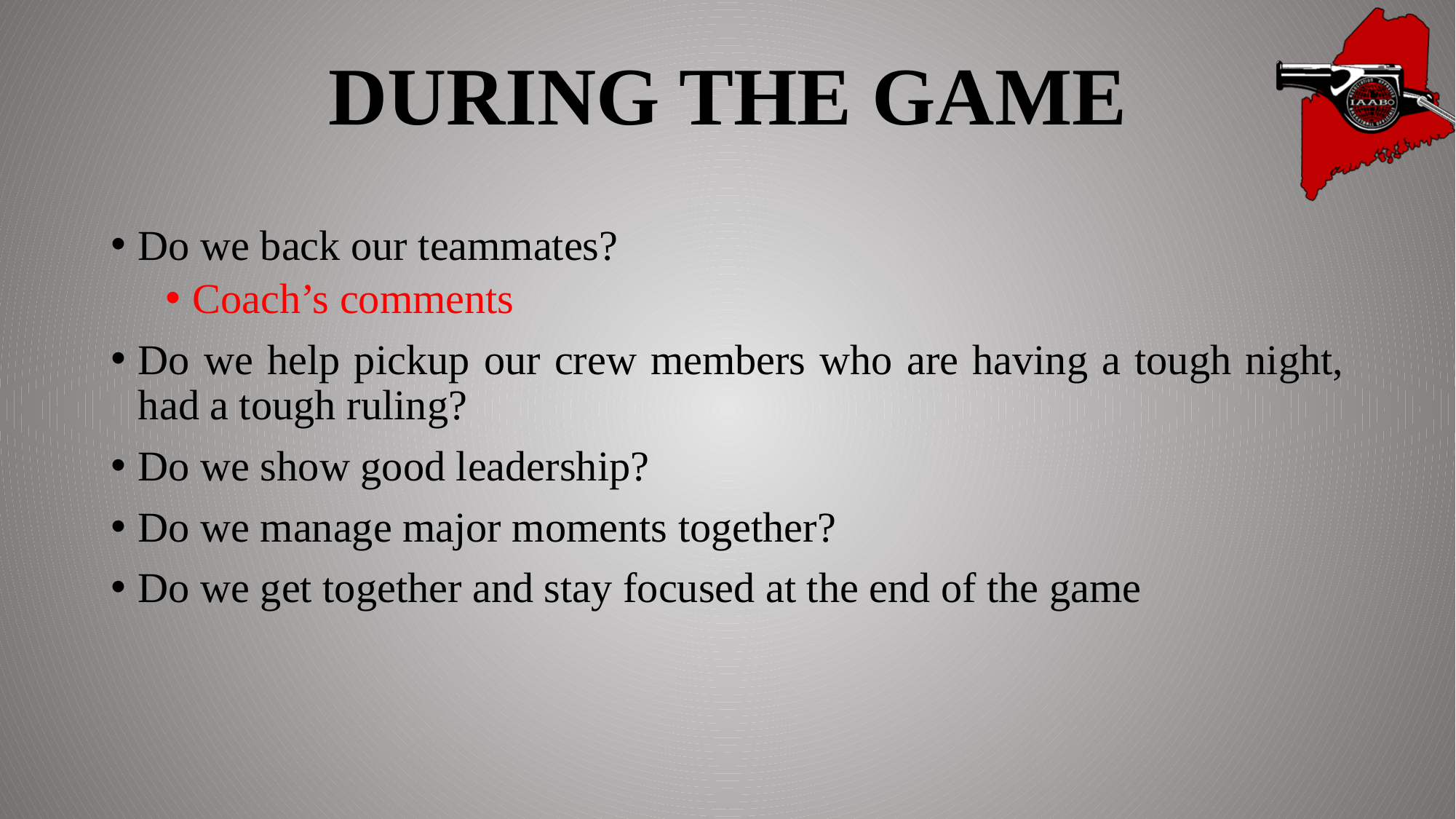

# DURING THE GAME
Do we back our teammates?
Coach’s comments
Do we help pickup our crew members who are having a tough night, had a tough ruling?
Do we show good leadership?
Do we manage major moments together?
Do we get together and stay focused at the end of the game